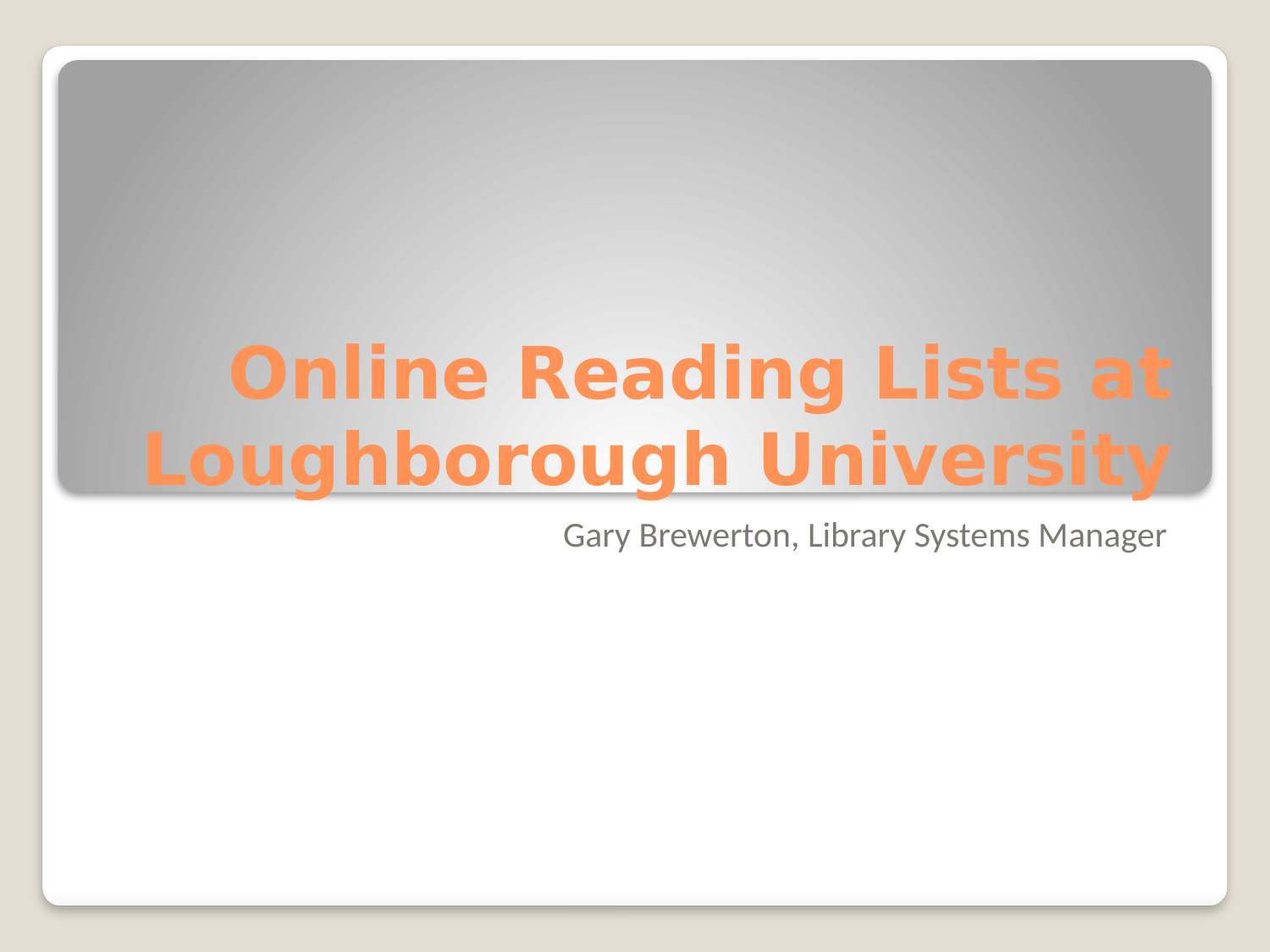

# Online Reading Lists at Loughborough University
Gary Brewerton, Library Systems Manager